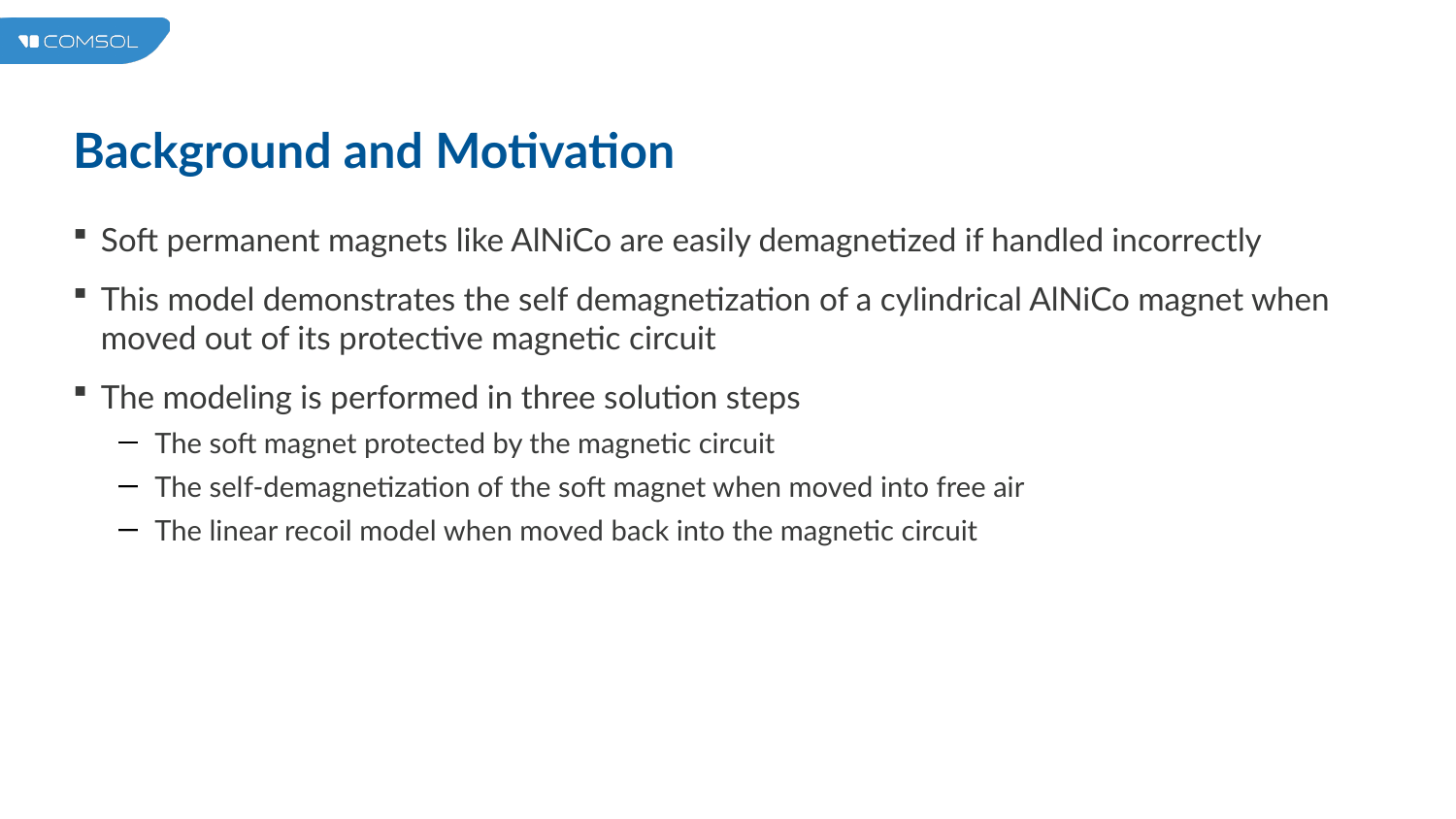

# Background and Motivation
Soft permanent magnets like AlNiCo are easily demagnetized if handled incorrectly
This model demonstrates the self demagnetization of a cylindrical AlNiCo magnet when moved out of its protective magnetic circuit
The modeling is performed in three solution steps
The soft magnet protected by the magnetic circuit
The self-demagnetization of the soft magnet when moved into free air
The linear recoil model when moved back into the magnetic circuit